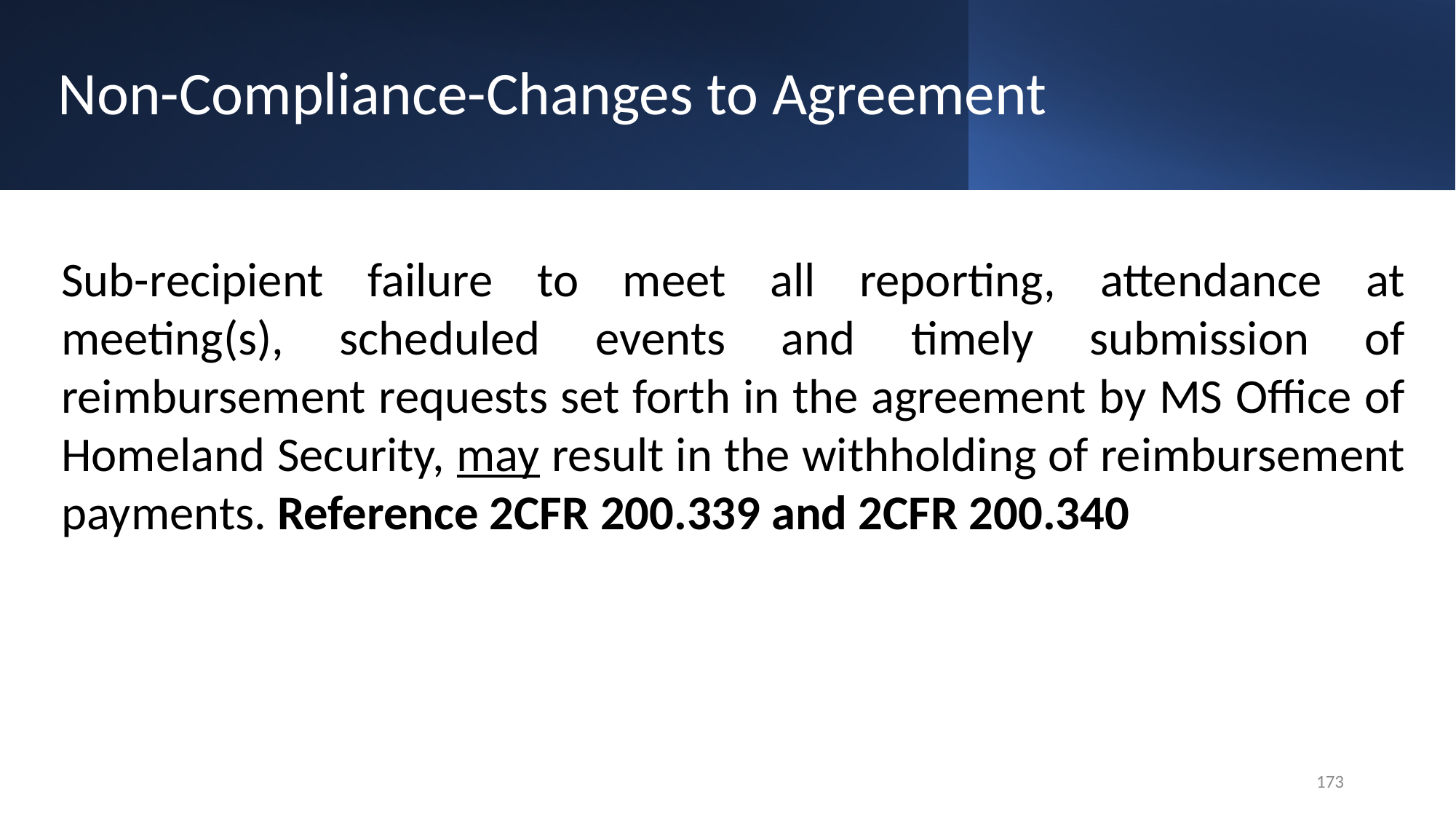

# Non-Compliance-Changes to Agreement

Sub-recipient failure to meet all reporting, attendance at meeting(s), scheduled events and timely submission of reimbursement requests set forth in the agreement by MS Office of Homeland Security, may result in the withholding of reimbursement payments. Reference 2CFR 200.339 and 2CFR 200.340

173